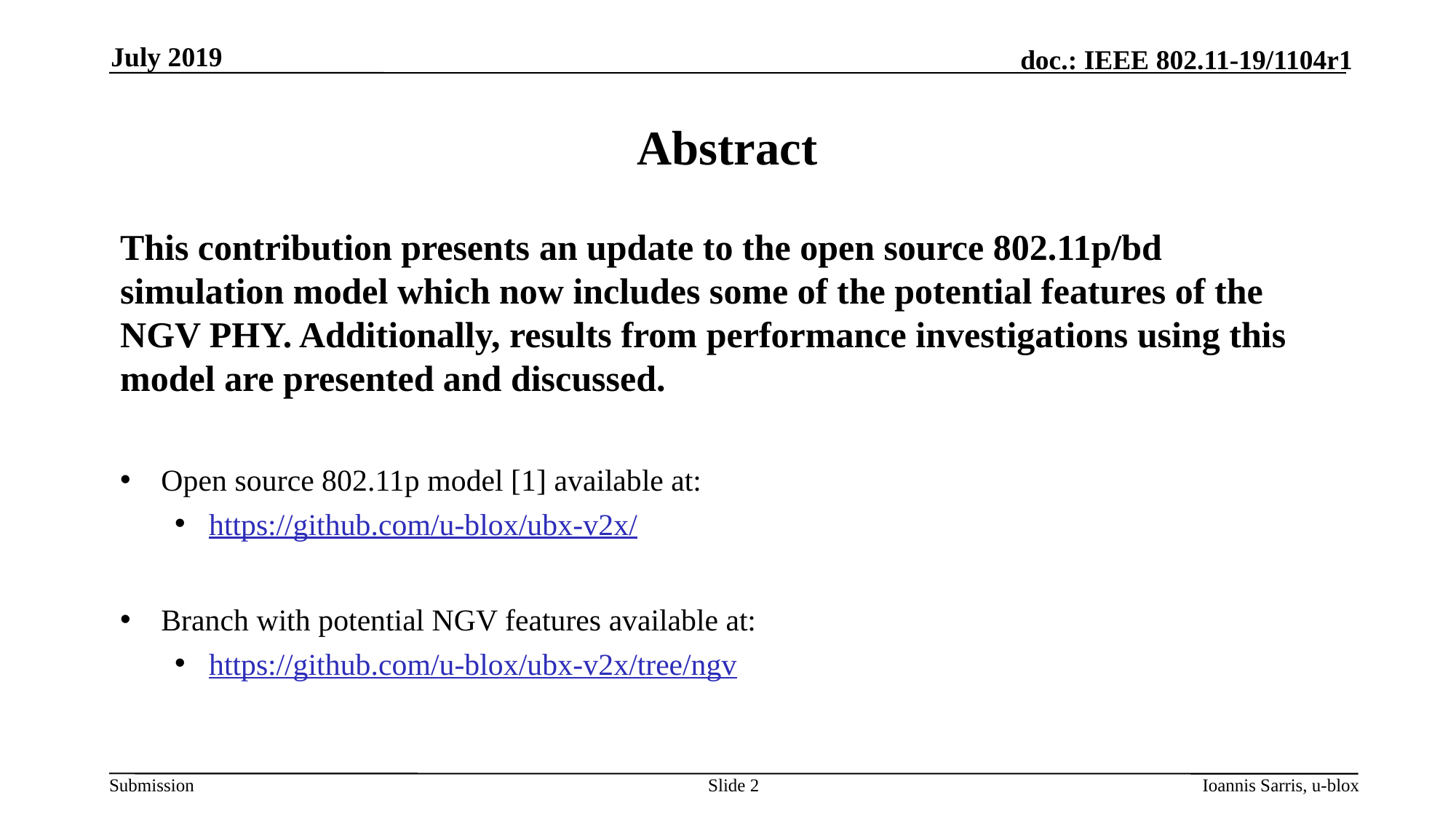

July 2019
# Abstract
This contribution presents an update to the open source 802.11p/bd simulation model which now includes some of the potential features of the NGV PHY. Additionally, results from performance investigations using this model are presented and discussed.

Open source 802.11p model [1] available at:
https://github.com/u-blox/ubx-v2x/

Branch with potential NGV features available at:
https://github.com/u-blox/ubx-v2x/tree/ngv
Slide 2
Ioannis Sarris, u-blox